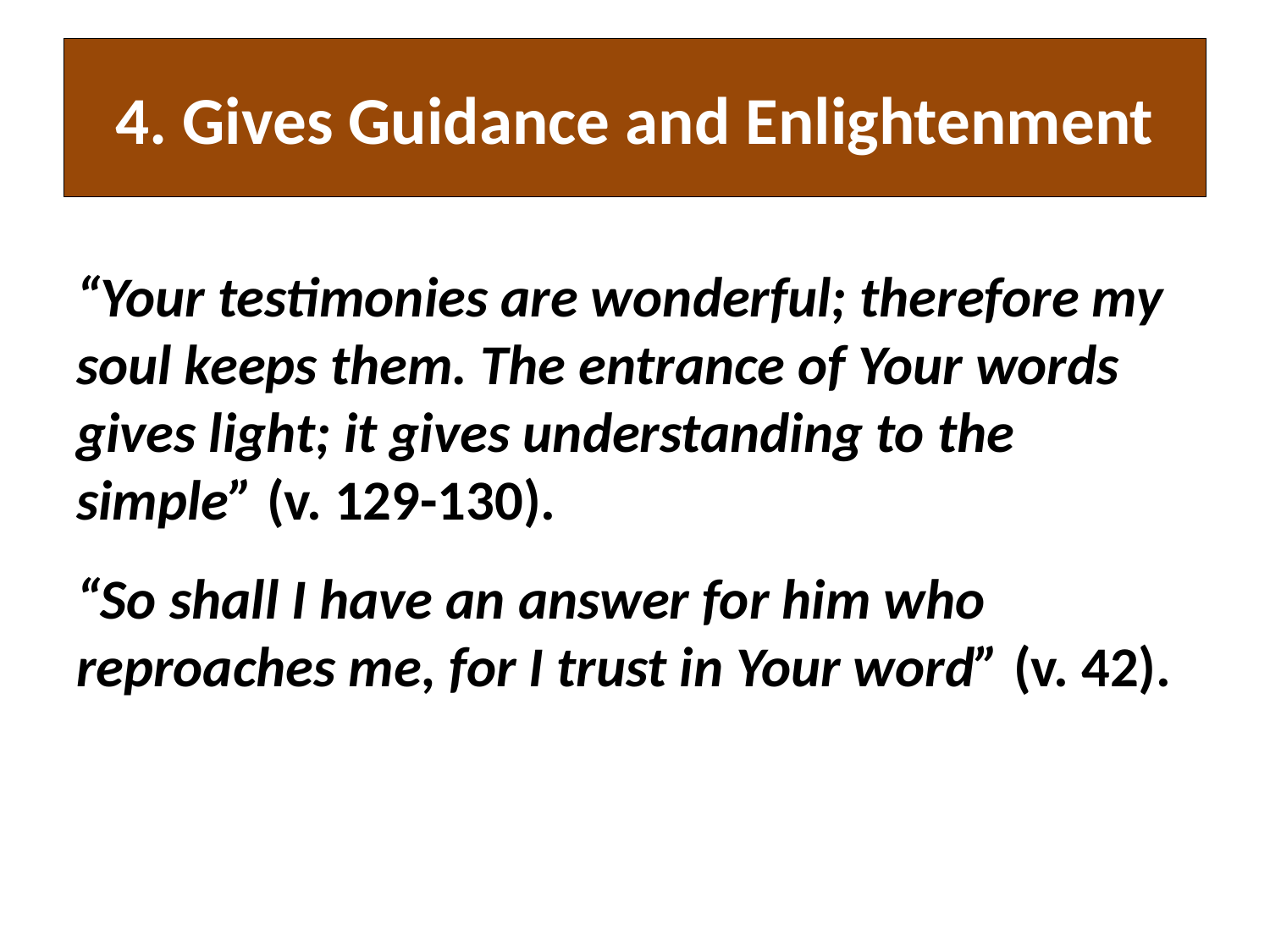

# 4. Gives Guidance and Enlightenment
“Your testimonies are wonderful; therefore my soul keeps them. The entrance of Your words gives light; it gives understanding to the simple” (v. 129-130).

“So shall I have an answer for him who reproaches me, for I trust in Your word” (v. 42).